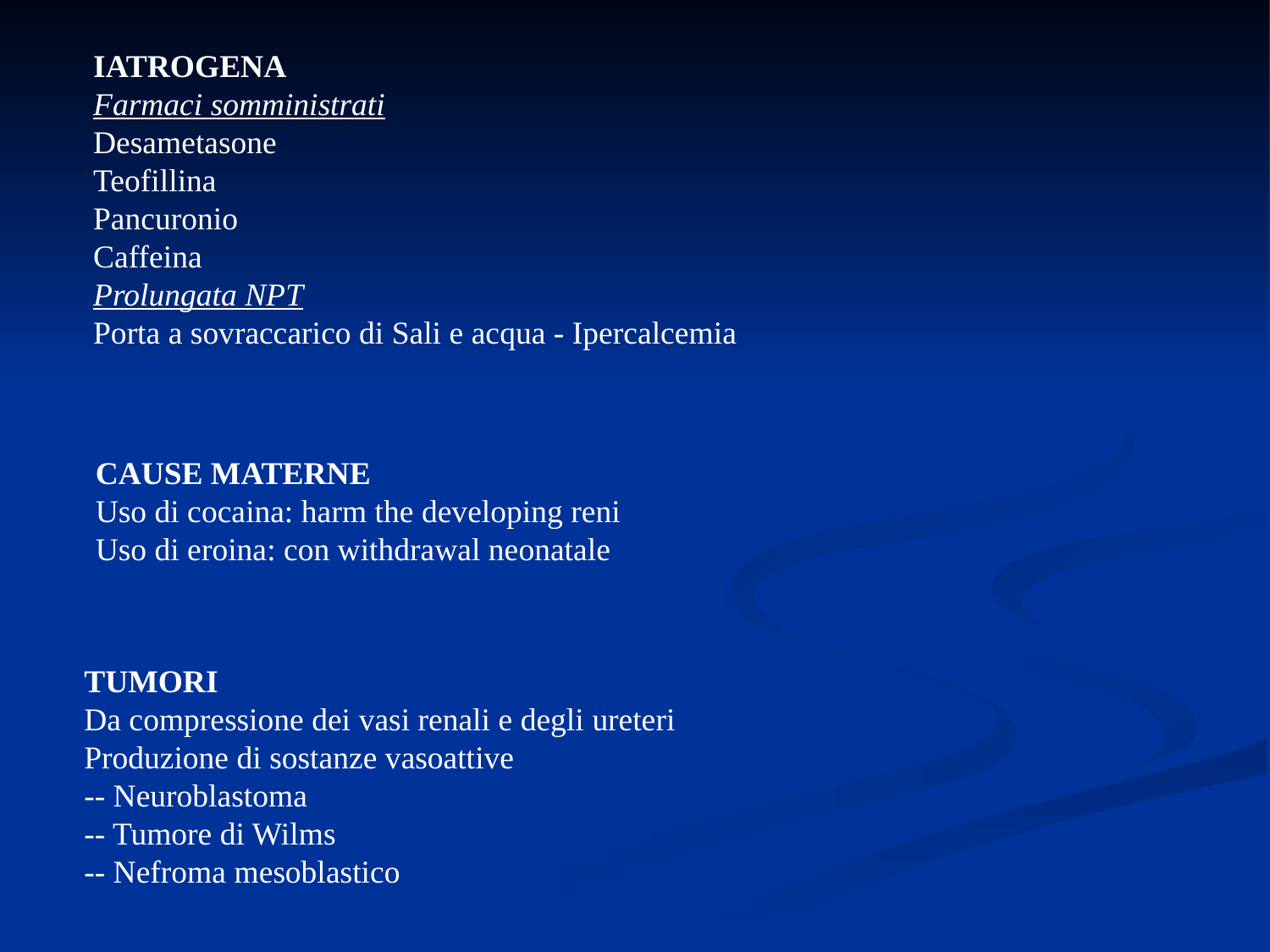

IATROGENA
Farmaci somministrati
Desametasone
Teofillina
Pancuronio
Caffeina
Prolungata NPT
Porta a sovraccarico di Sali e acqua - Ipercalcemia

CAUSE MATERNE
Uso di cocaina: harm the developing reni
Uso di eroina: con withdrawal neonatale
TUMORI
Da compressione dei vasi renali e degli ureteri
Produzione di sostanze vasoattive
-- Neuroblastoma
-- Tumore di Wilms
-- Nefroma mesoblastico